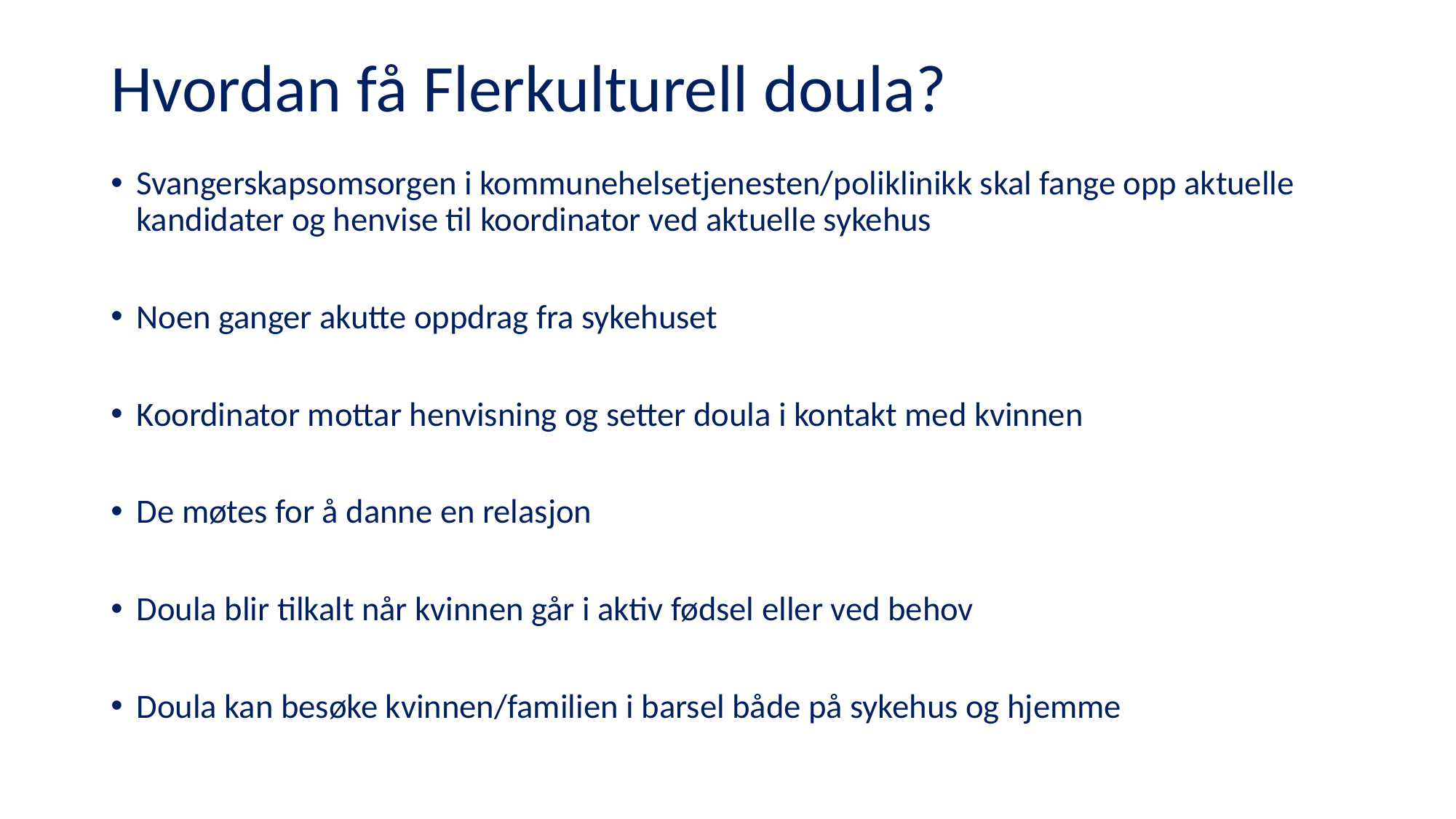

# Hvordan få Flerkulturell doula?
Svangerskapsomsorgen i kommunehelsetjenesten/poliklinikk skal fange opp aktuelle kandidater og henvise til koordinator ved aktuelle sykehus

Noen ganger akutte oppdrag fra sykehuset

Koordinator mottar henvisning og setter doula i kontakt med kvinnen

De møtes for å danne en relasjon

Doula blir tilkalt når kvinnen går i aktiv fødsel eller ved behov

Doula kan besøke kvinnen/familien i barsel både på sykehus og hjemme